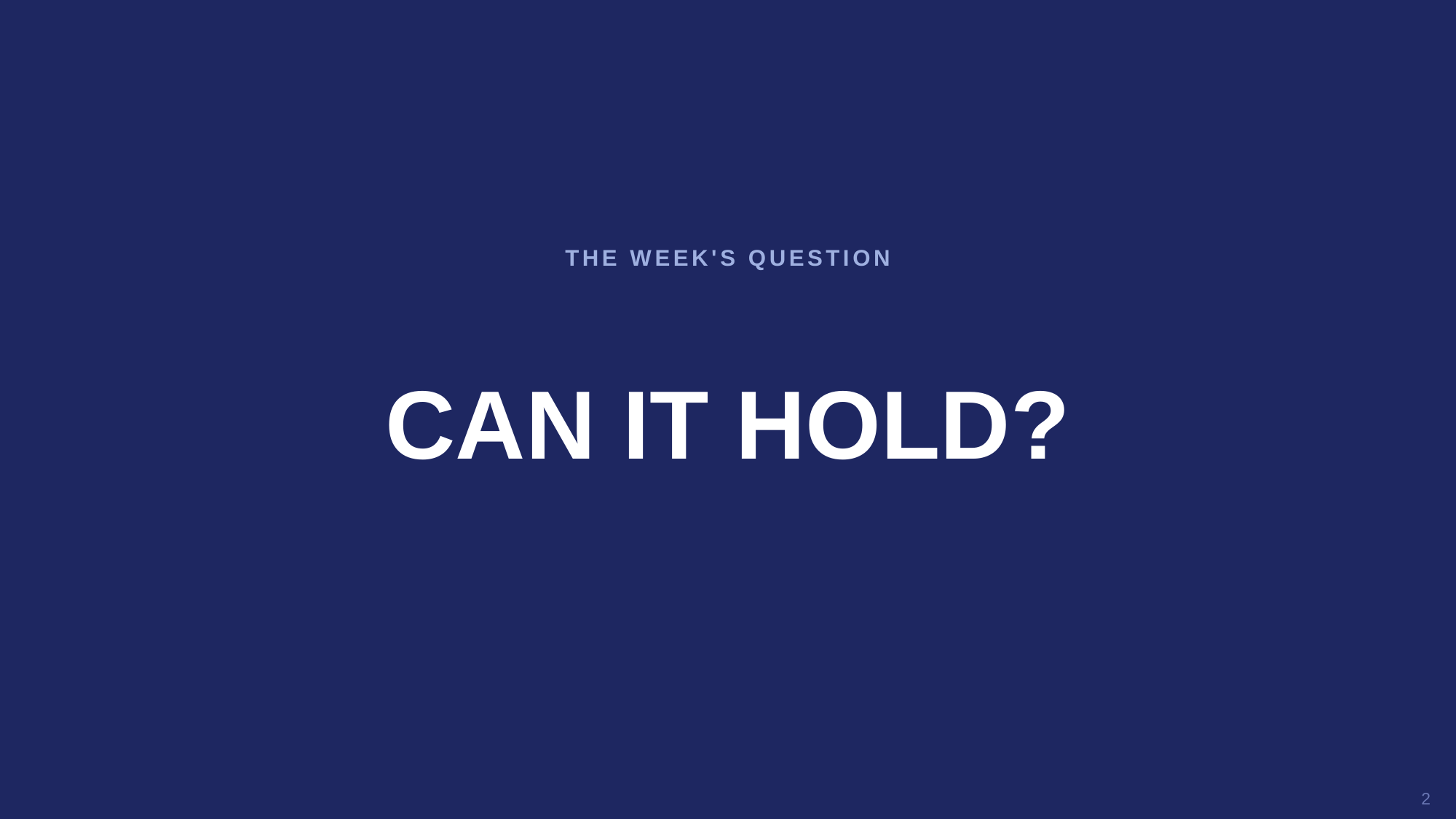

THE WEEK'S QUESTION
CAN IT HOLD?
2